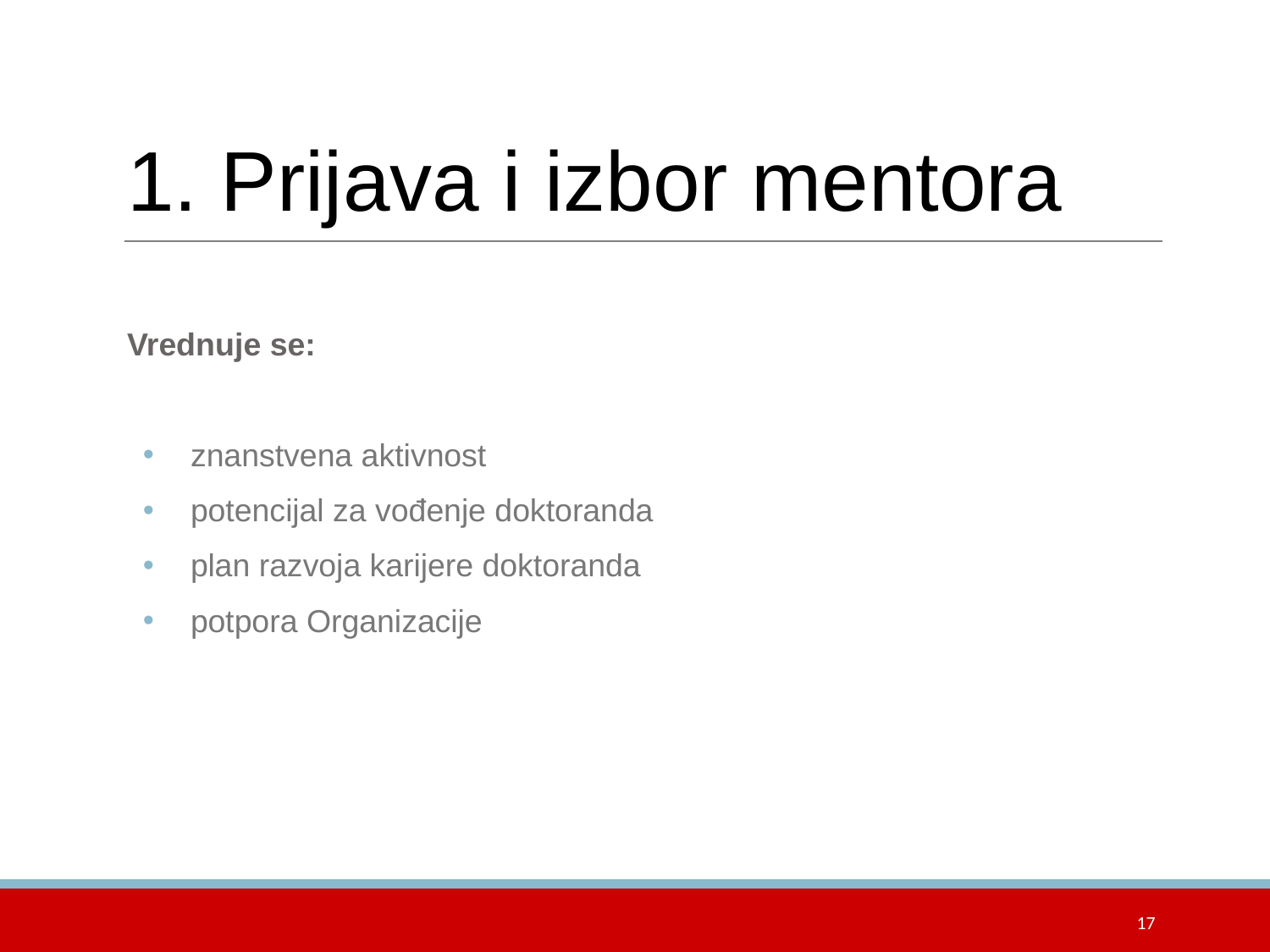

# 1. Prijava i izbor mentora

Vrednuje se:

znanstvena aktivnost
potencijal za vođenje doktoranda
plan razvoja karijere doktoranda
potpora Organizacije

17